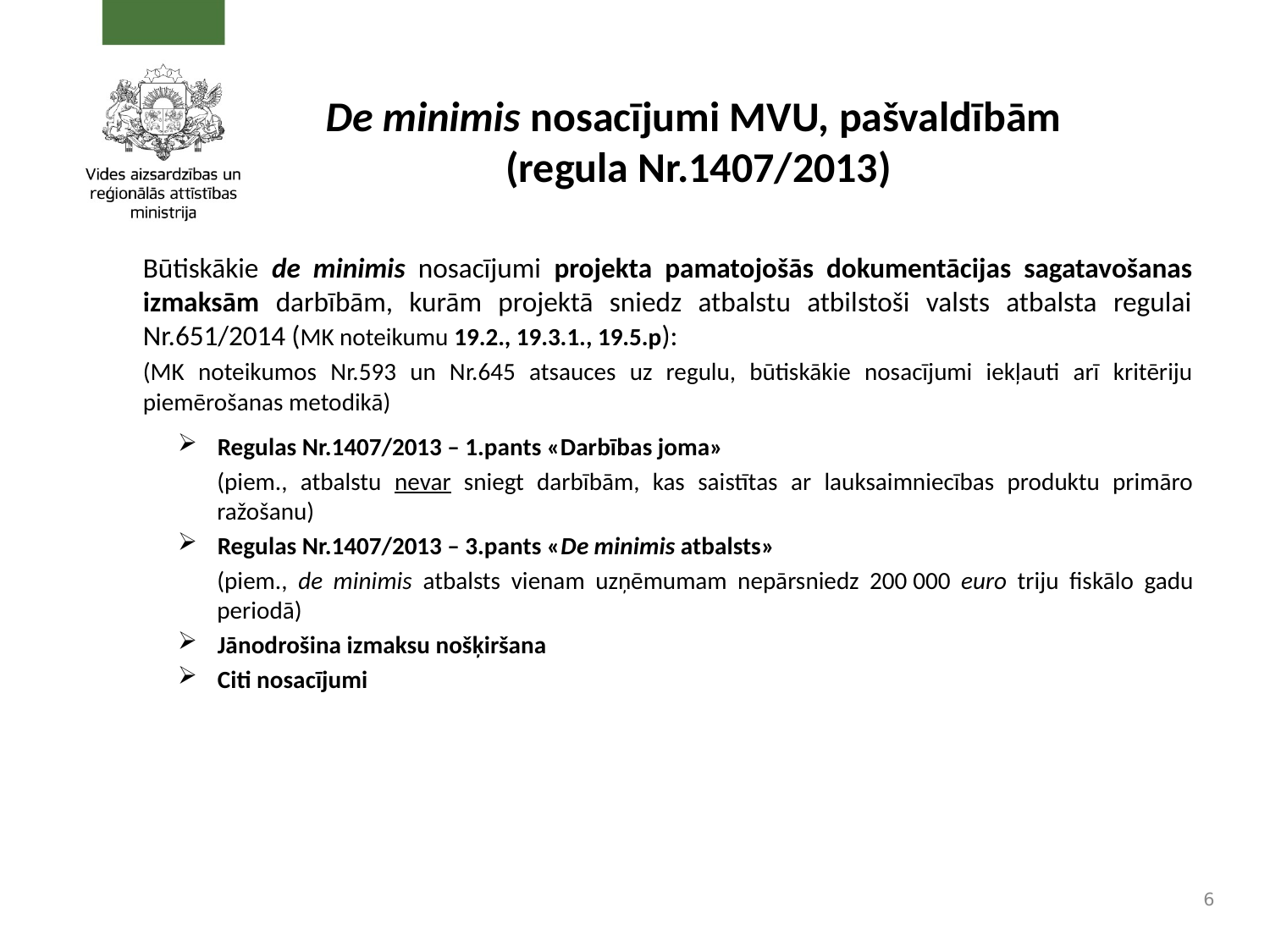

# De minimis nosacījumi MVU, pašvaldībām (regula Nr.1407/2013)
Būtiskākie de minimis nosacījumi projekta pamatojošās dokumentācijas sagatavošanas izmaksām darbībām, kurām projektā sniedz atbalstu atbilstoši valsts atbalsta regulai Nr.651/2014 (MK noteikumu 19.2., 19.3.1., 19.5.p):
(MK noteikumos Nr.593 un Nr.645 atsauces uz regulu, būtiskākie nosacījumi iekļauti arī kritēriju piemērošanas metodikā)
Regulas Nr.1407/2013 – 1.pants «Darbības joma»
(piem., atbalstu nevar sniegt darbībām, kas saistītas ar lauksaimniecības produktu primāro ražošanu)
Regulas Nr.1407/2013 – 3.pants «De minimis atbalsts»
(piem., de minimis atbalsts vienam uzņēmumam nepārsniedz 200 000 euro triju fiskālo gadu periodā)
Jānodrošina izmaksu nošķiršana
Citi nosacījumi

6